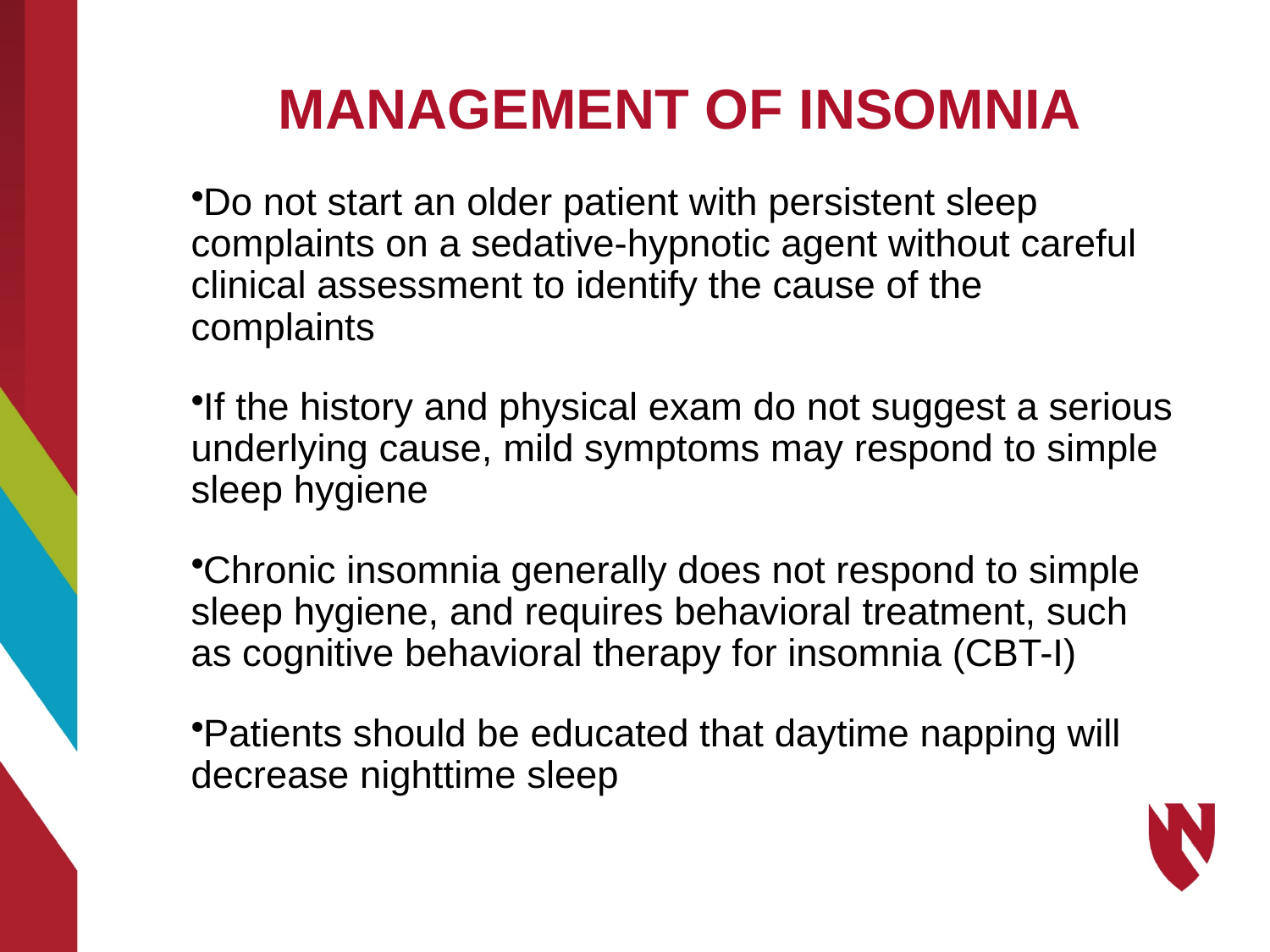

# MANAGEMENT OF INSOMNIA
Do not start an older patient with persistent sleep complaints on a sedative-hypnotic agent without careful clinical assessment to identify the cause of the complaints
If the history and physical exam do not suggest a serious underlying cause, mild symptoms may respond to simple sleep hygiene
Chronic insomnia generally does not respond to simple sleep hygiene, and requires behavioral treatment, such as cognitive behavioral therapy for insomnia (CBT-I)
Patients should be educated that daytime napping will decrease nighttime sleep